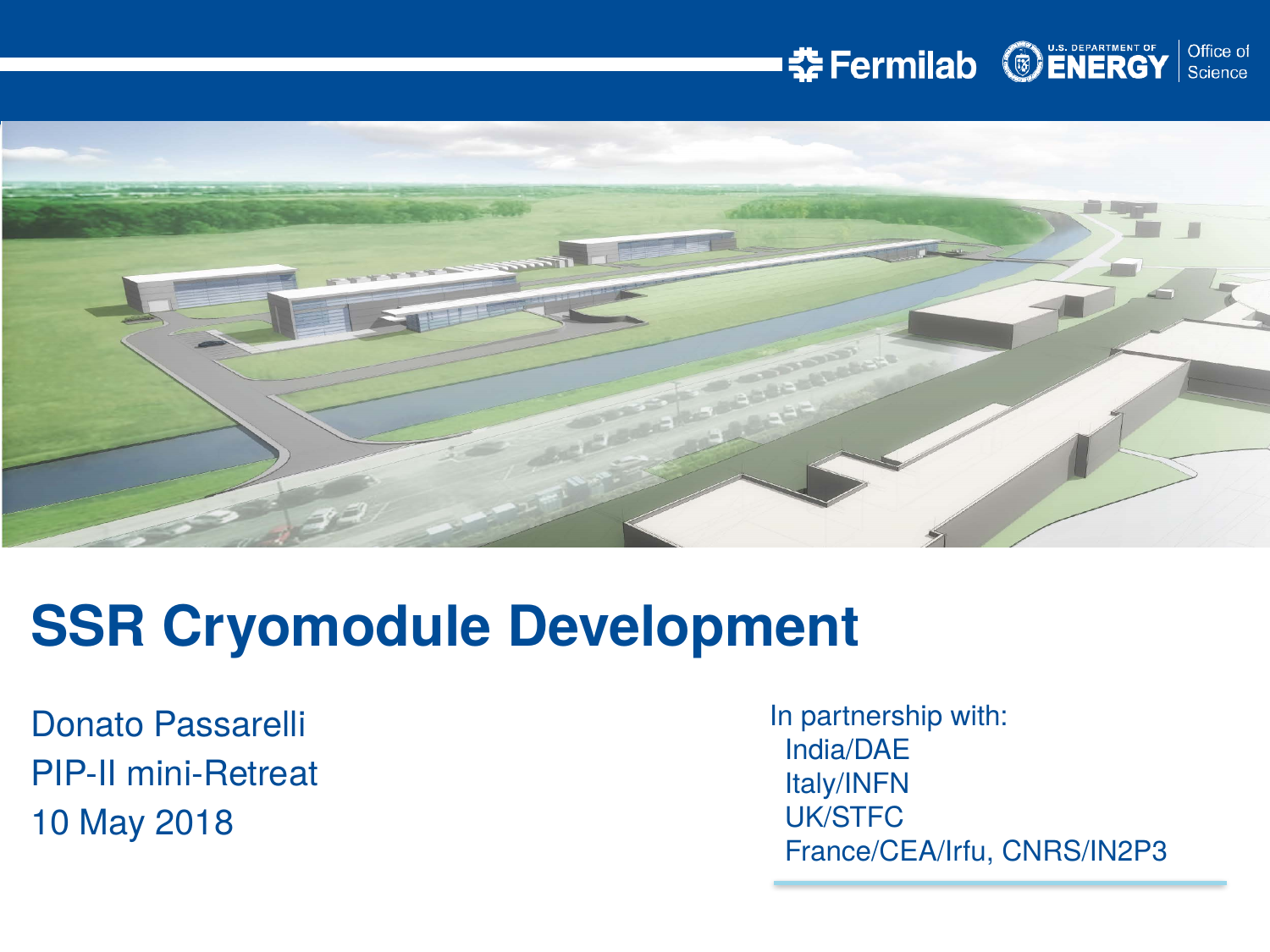

SSR Cryomodule Development
Donato Passarelli
PIP-II mini-Retreat
10 May 2018